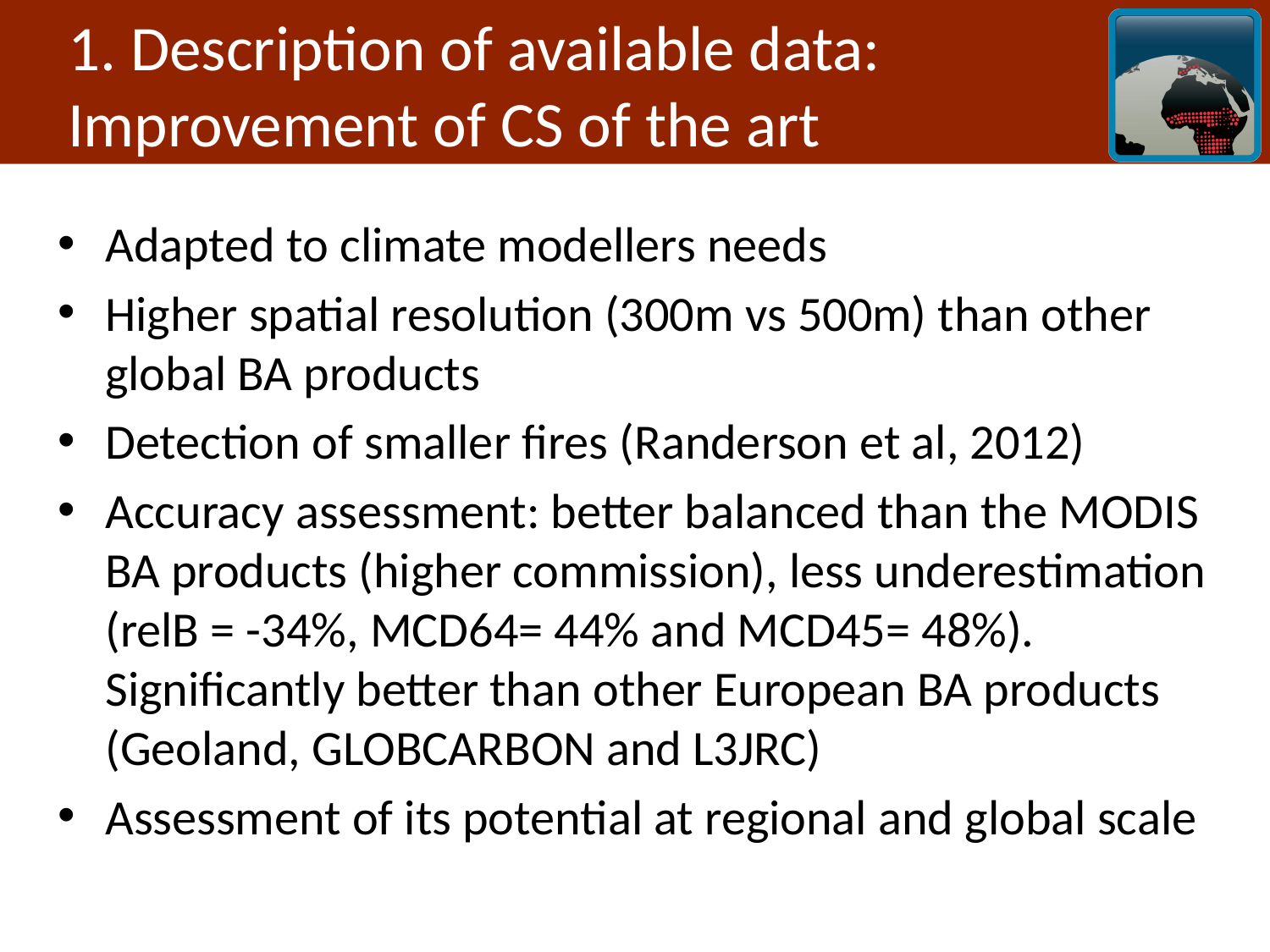

# 1. Description of available data: Improvement of CS of the art
Adapted to climate modellers needs
Higher spatial resolution (300m vs 500m) than other global BA products
Detection of smaller fires (Randerson et al, 2012)
Accuracy assessment: better balanced than the MODIS BA products (higher commission), less underestimation (relB = -34%, MCD64= 44% and MCD45= 48%). Significantly better than other European BA products (Geoland, GLOBCARBON and L3JRC)
Assessment of its potential at regional and global scale